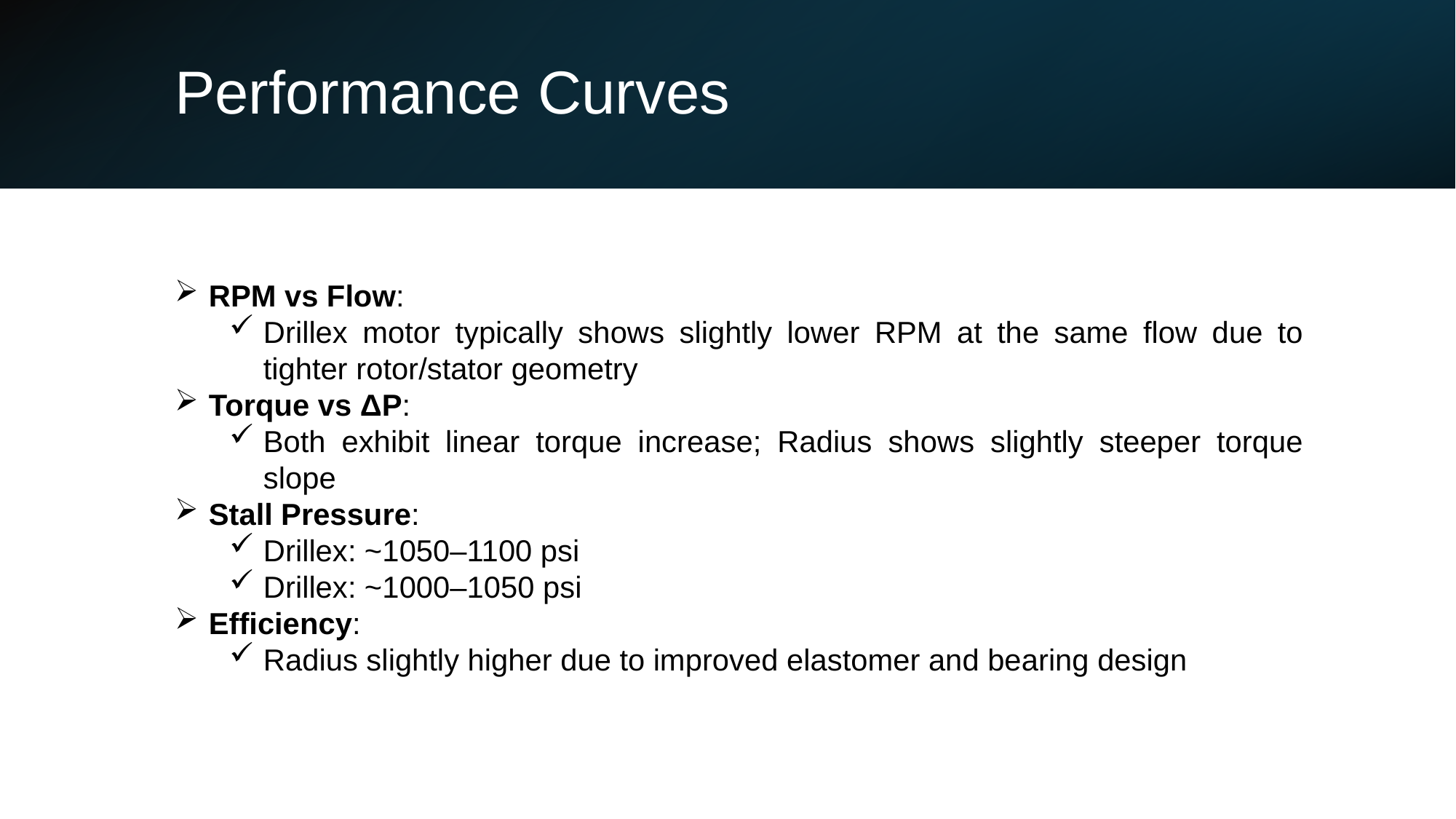

# Performance Curves
RPM vs Flow:
Drillex motor typically shows slightly lower RPM at the same flow due to tighter rotor/stator geometry
Torque vs ΔP:
Both exhibit linear torque increase; Radius shows slightly steeper torque slope
Stall Pressure:
Drillex: ~1050–1100 psi
Drillex: ~1000–1050 psi
Efficiency:
Radius slightly higher due to improved elastomer and bearing design